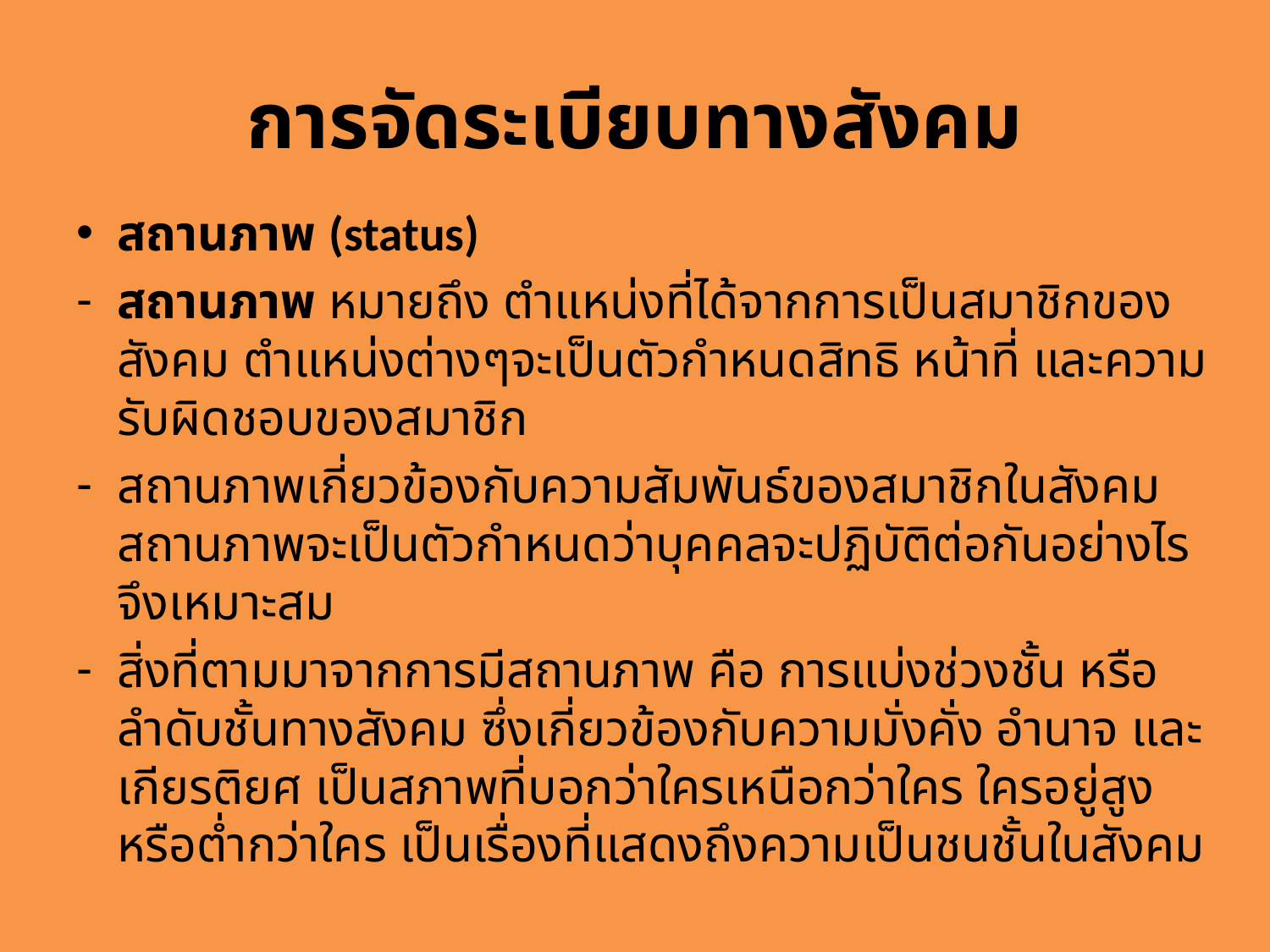

# การจัดระเบียบทางสังคม
สถานภาพ (status)
สถานภาพ หมายถึง ตำแหน่งที่ได้จากการเป็นสมาชิกของสังคม ตำแหน่งต่างๆจะเป็นตัวกำหนดสิทธิ หน้าที่ และความรับผิดชอบของสมาชิก
สถานภาพเกี่ยวข้องกับความสัมพันธ์ของสมาชิกในสังคม สถานภาพจะเป็นตัวกำหนดว่าบุคคลจะปฏิบัติต่อกันอย่างไรจึงเหมาะสม
สิ่งที่ตามมาจากการมีสถานภาพ คือ การแบ่งช่วงชั้น หรือ ลำดับชั้นทางสังคม ซึ่งเกี่ยวข้องกับความมั่งคั่ง อำนาจ และเกียรติยศ เป็นสภาพที่บอกว่าใครเหนือกว่าใคร ใครอยู่สูงหรือต่ำกว่าใคร เป็นเรื่องที่แสดงถึงความเป็นชนชั้นในสังคม